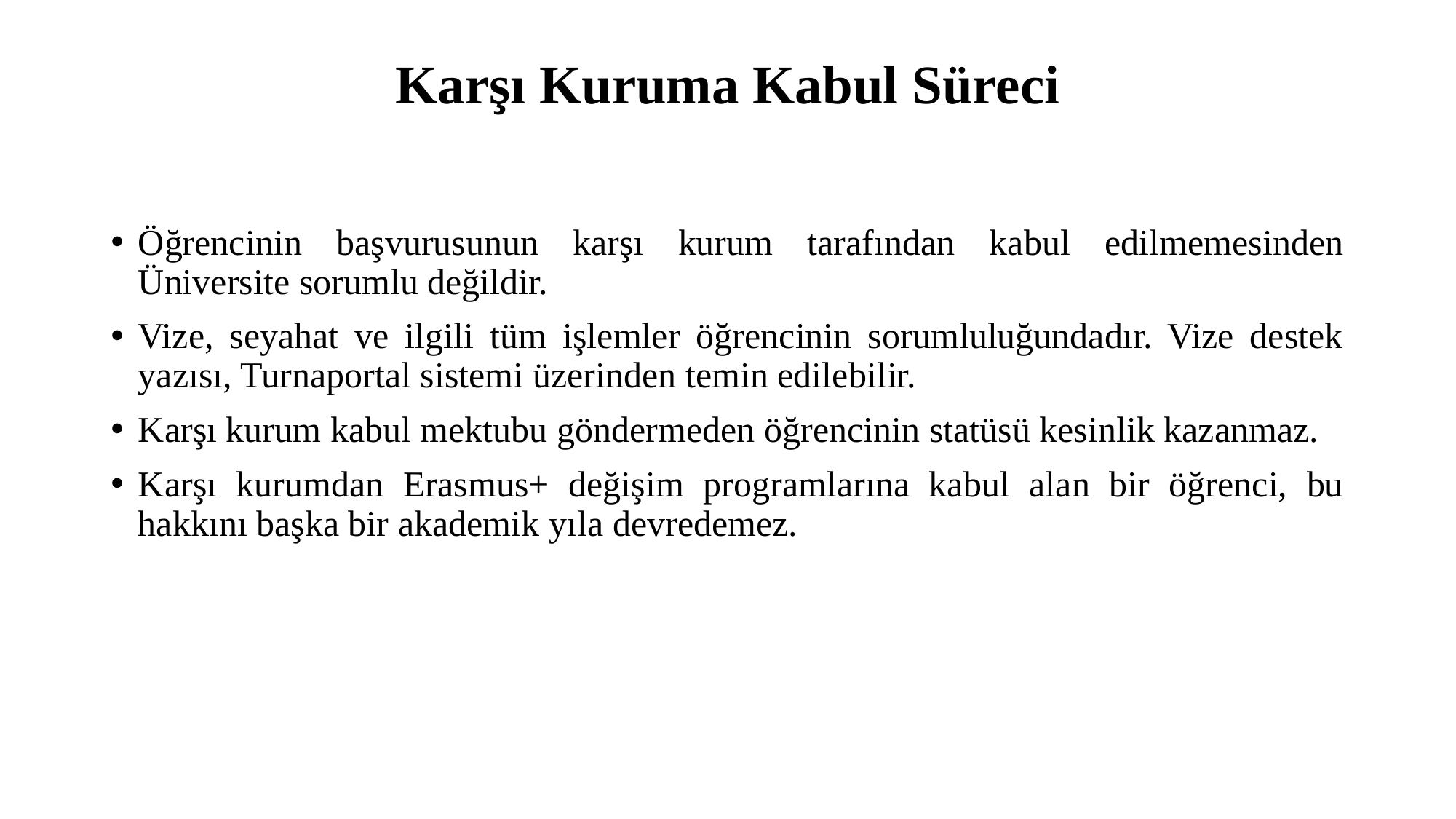

# Karşı Kuruma Kabul Süreci
Öğrencinin başvurusunun karşı kurum tarafından kabul edilmemesinden Üniversite sorumlu değildir.
Vize, seyahat ve ilgili tüm işlemler öğrencinin sorumluluğundadır. Vize destek yazısı, Turnaportal sistemi üzerinden temin edilebilir.
Karşı kurum kabul mektubu göndermeden öğrencinin statüsü kesinlik kazanmaz.
Karşı kurumdan Erasmus+ değişim programlarına kabul alan bir öğrenci, bu hakkını başka bir akademik yıla devredemez.